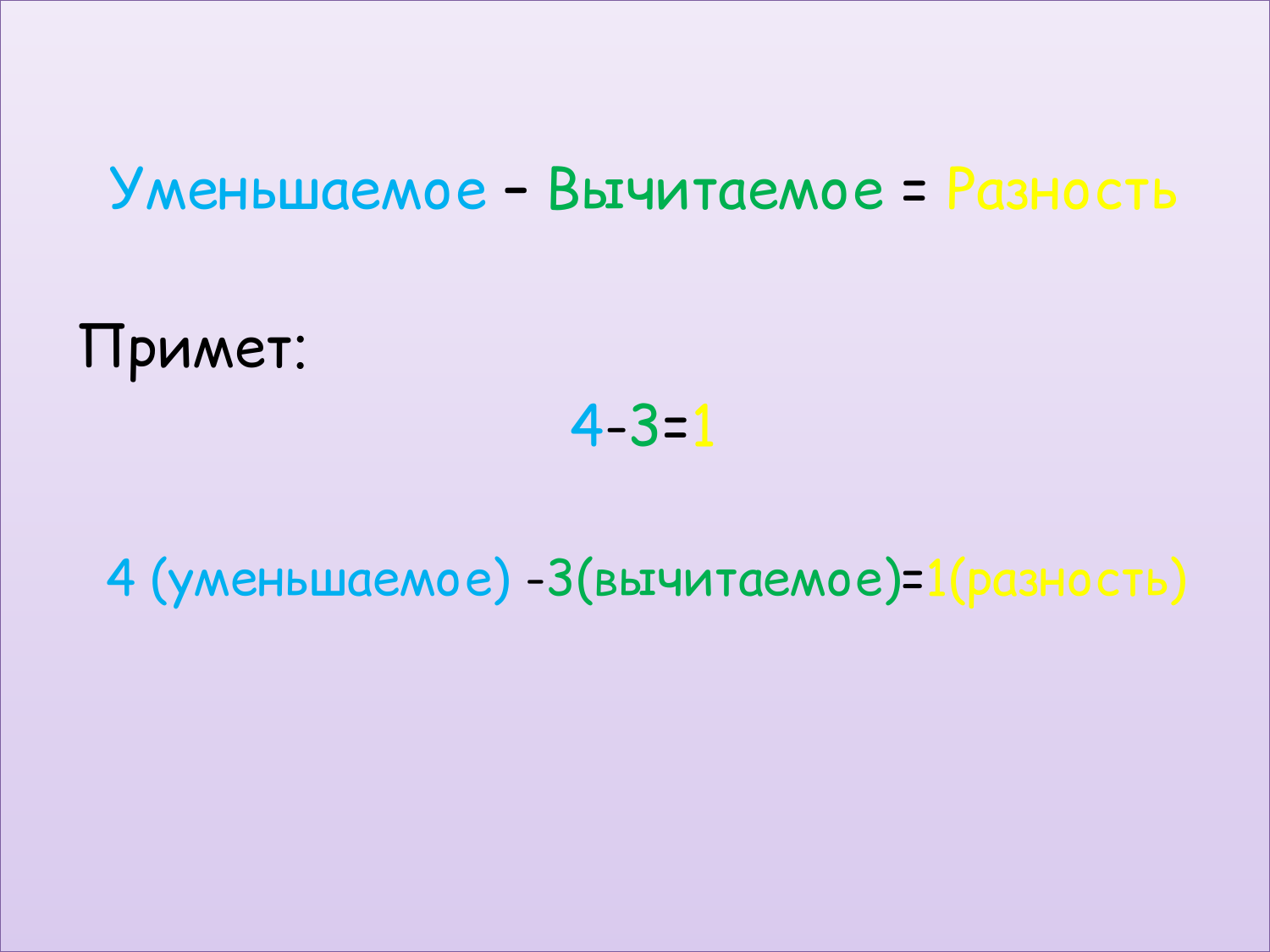

Уменьшаемое – Вычитаемое = Разность

Примет:
 4-3=1

  4 (уменьшаемое) -3(вычитаемое)=1(разность)